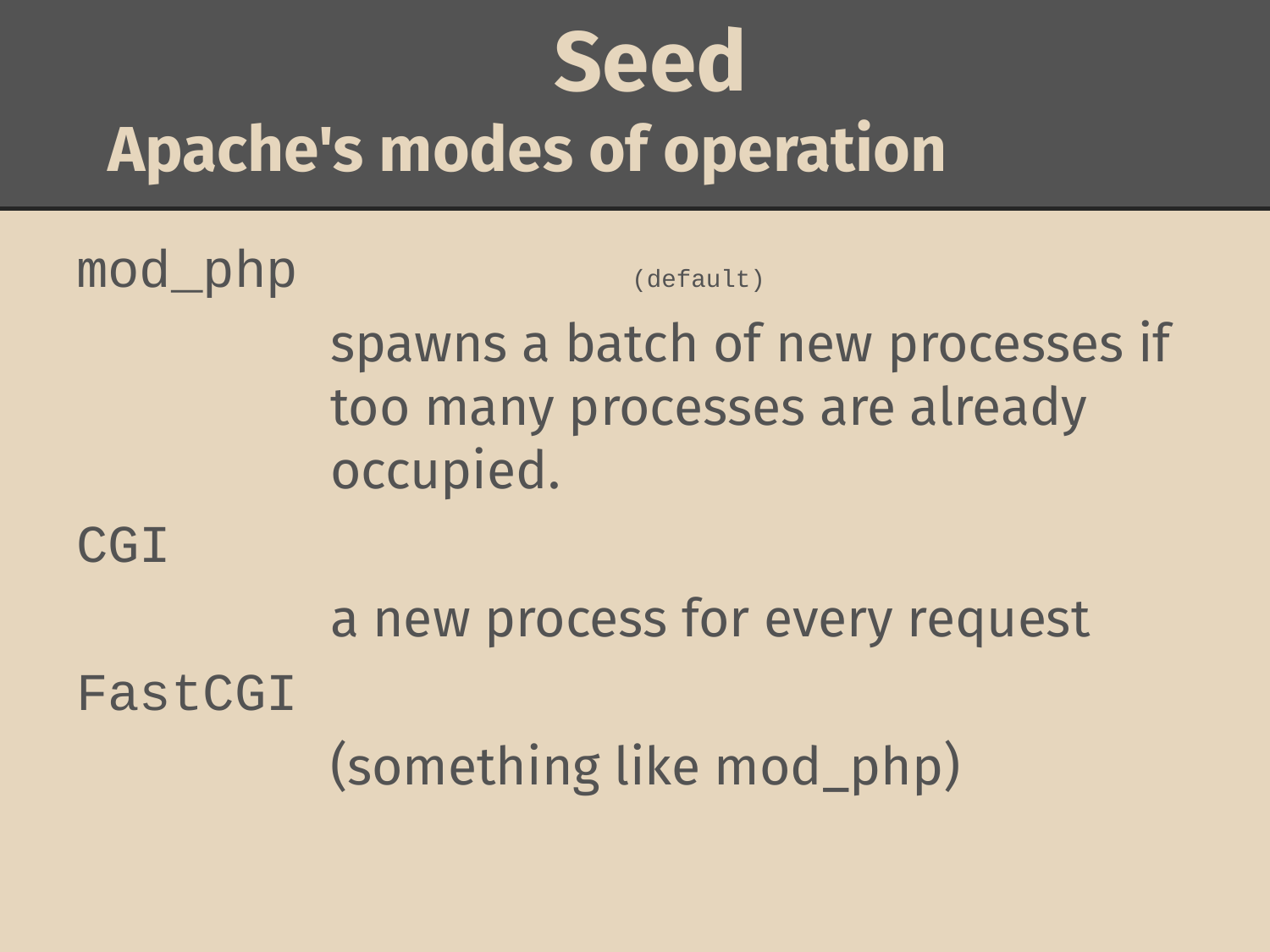

# Seed
Apache's modes of operation
mod_php			(default)
spawns a batch of new processes if too many processes are already occupied.
CGI
a new process for every request
FastCGI
(something like mod_php)